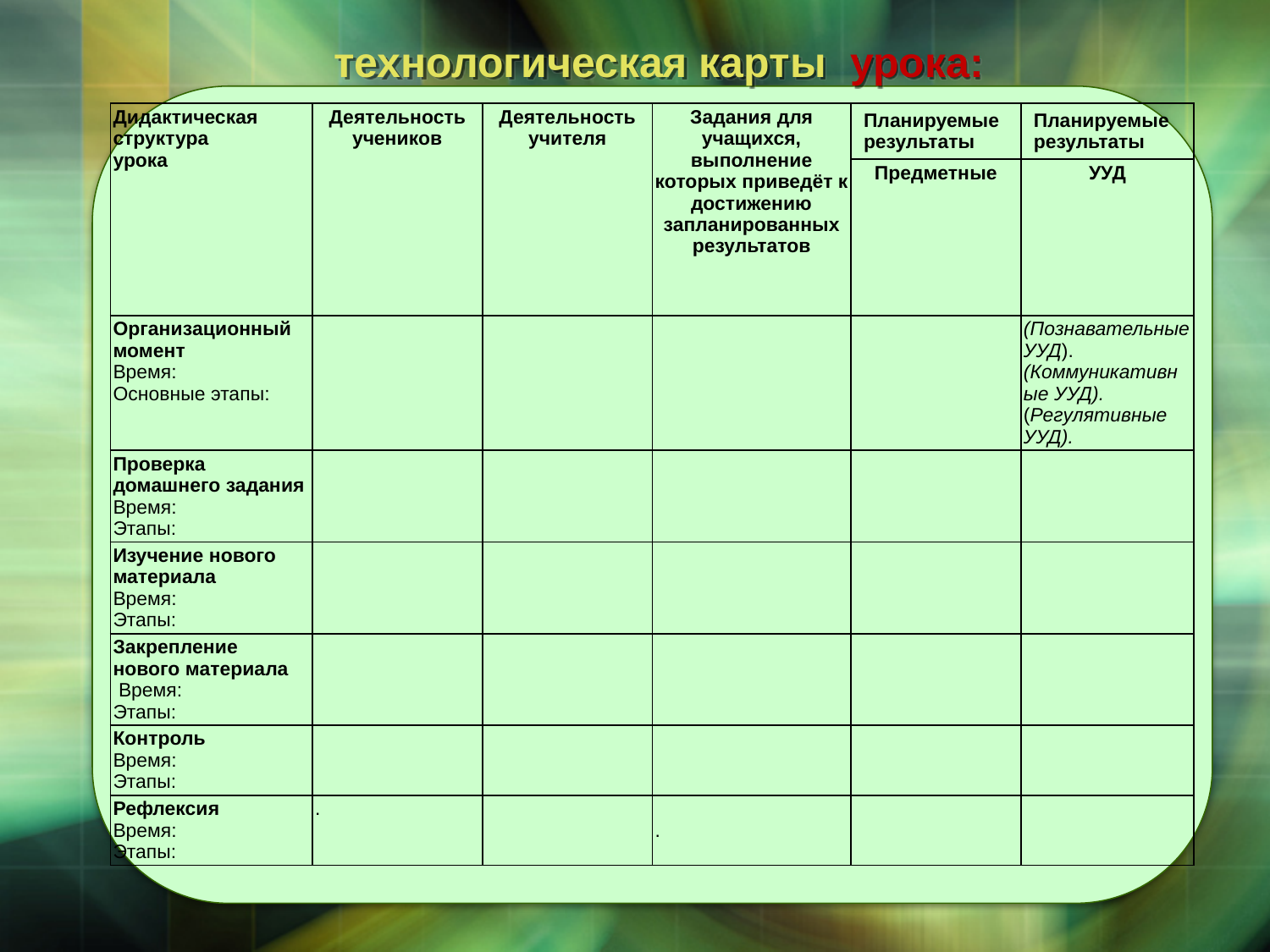

технологическая карты  урока:

| Дидактическая структура  урока | Деятельность учеников | Деятельность учителя | Задания для учащихся, выполнение которых приведёт к достижению запланированных результатов | Планируемые результаты | Планируемые результаты |
| --- | --- | --- | --- | --- | --- |
|  |  |  |  | Предметные | УУД |
| Организационный момент Время: Основные этапы: |  |  |  |  | (Познавательные УУД). (Коммуникативные УУД). (Регулятивные УУД). |
| Проверка домашнего задания Время: Этапы: |  |  |  |  |  |
| Изучение нового материала Время: Этапы: |  |  |  |  |  |
| Закрепление  нового материала  Время: Этапы: |  |  |  |  |  |
| Контроль Время: Этапы: |  |  |  |  |  |
| Рефлексия  Время: Этапы: | . |  | . |  |  |